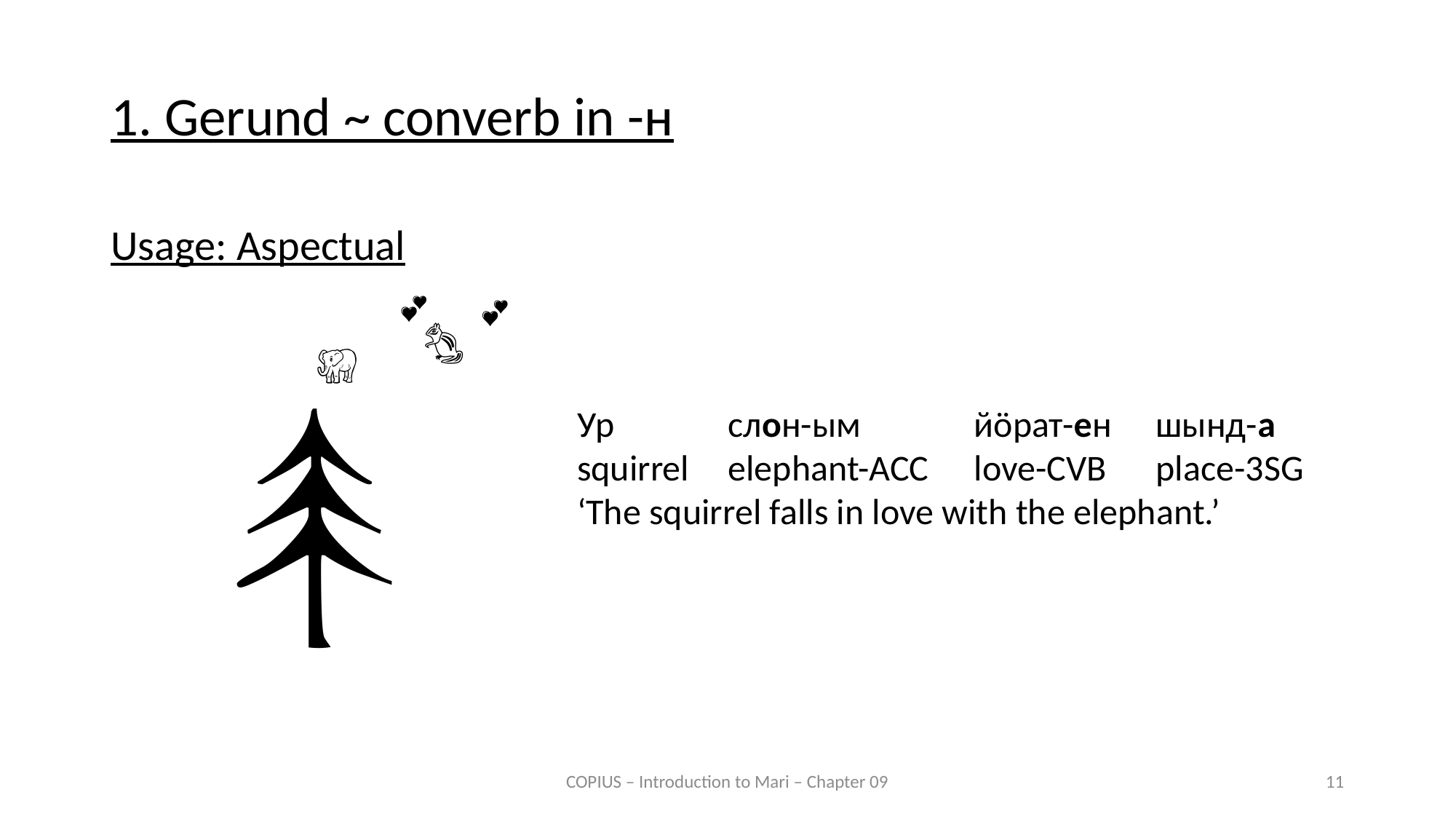

1. Gerund ~ converb in -н
Usage: Aspectual
💕
💕
🌲
🐿️
🐘
Ур	слон-ым	йӧрат-ен	шынд-а
squirrel	elephant-acc	love-cvb	place-3sg
‘The squirrel falls in love with the elephant.’
COPIUS – Introduction to Mari – Chapter 09
11